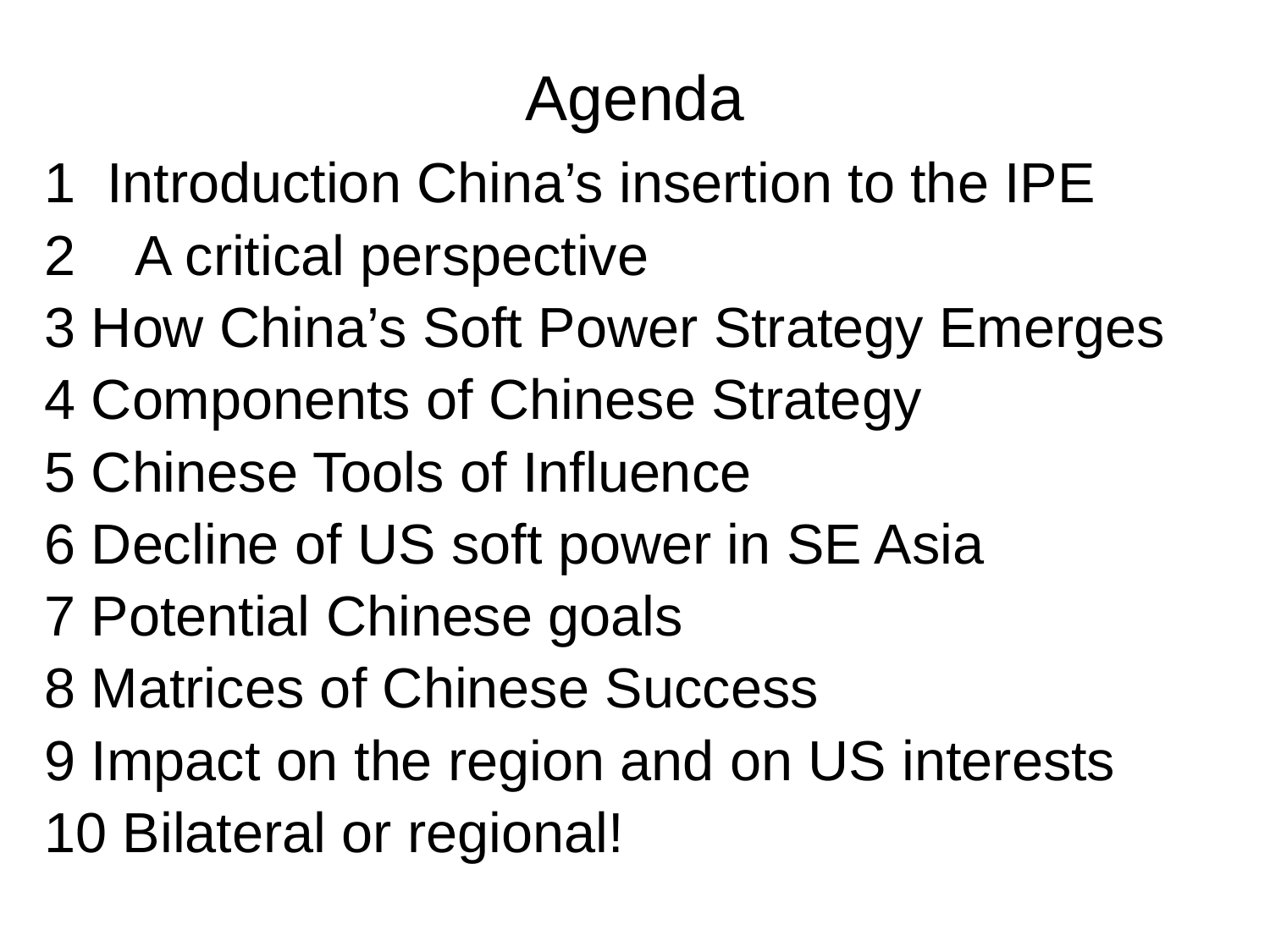

# Agenda
1  Introduction China’s insertion to the IPE
2    A critical perspective
3 How China’s Soft Power Strategy Emerges
4 Components of Chinese Strategy
5 Chinese Tools of Influence
6 Decline of US soft power in SE Asia
7 Potential Chinese goals
8 Matrices of Chinese Success
9 Impact on the region and on US interests
10 Bilateral or regional!